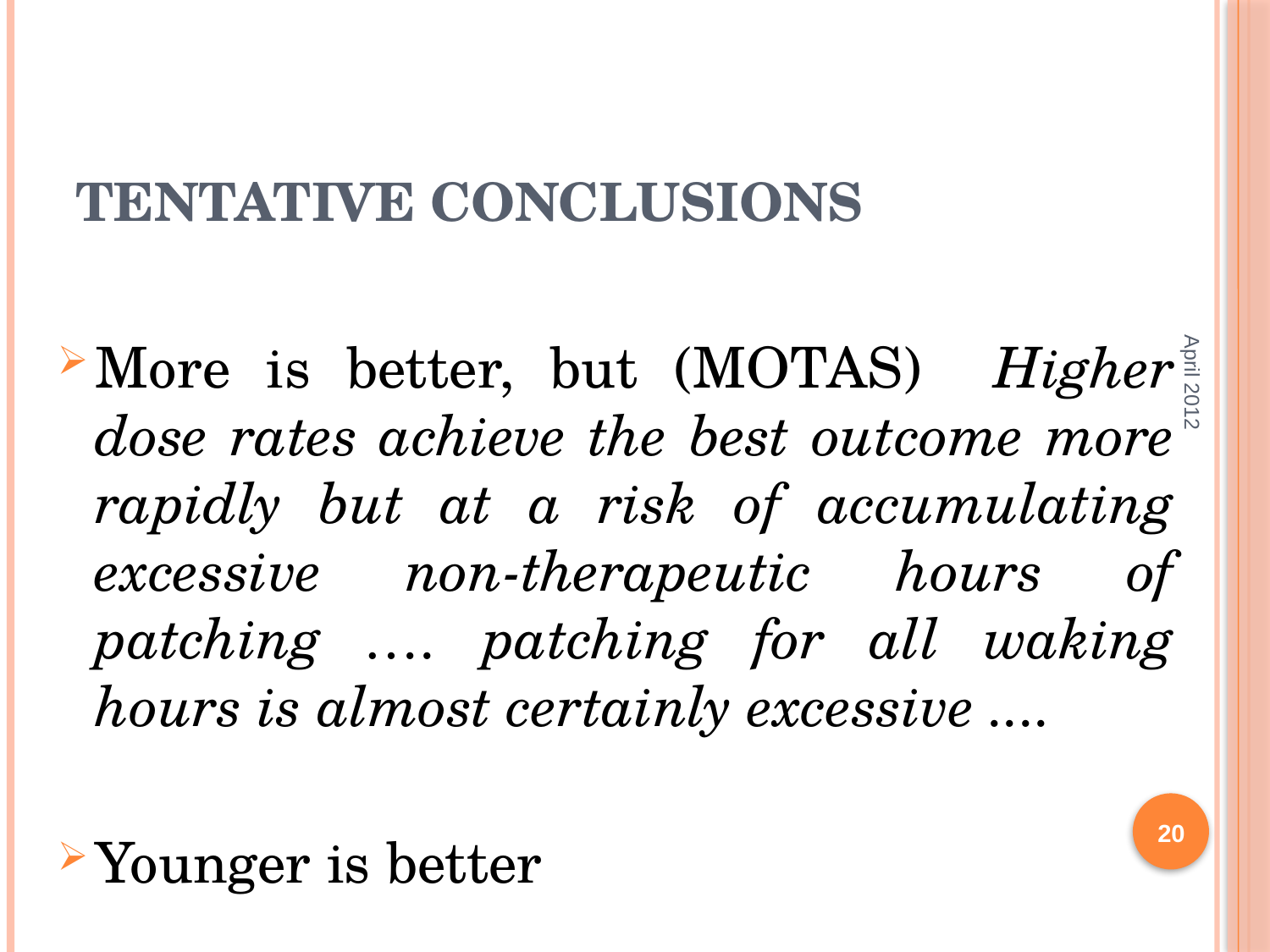

# Tentative conclusions
More is better, but (MOTAS)  Higher dose rates achieve the best outcome more rapidly but at a risk of accumulating excessive non-therapeutic hours of patching …. patching for all waking hours is almost certainly excessive ....

Younger is better
April 2012
20